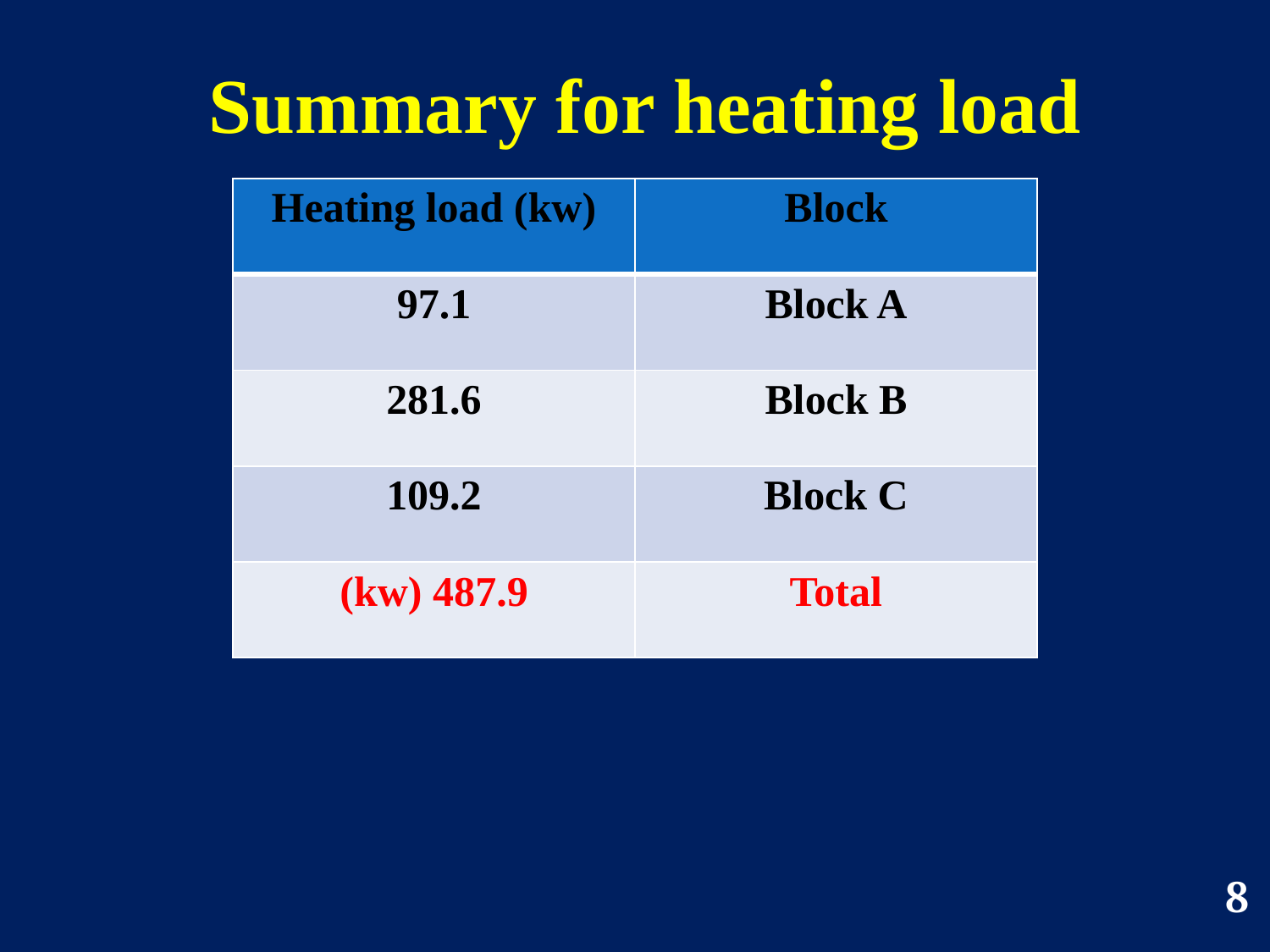

# Summary for heating load
| Heating load (kw) | Block |
| --- | --- |
| 97.1 | Block A |
| 281.6 | Block B |
| 109.2 | Block C |
| 487.9 (kw) | Total |
8